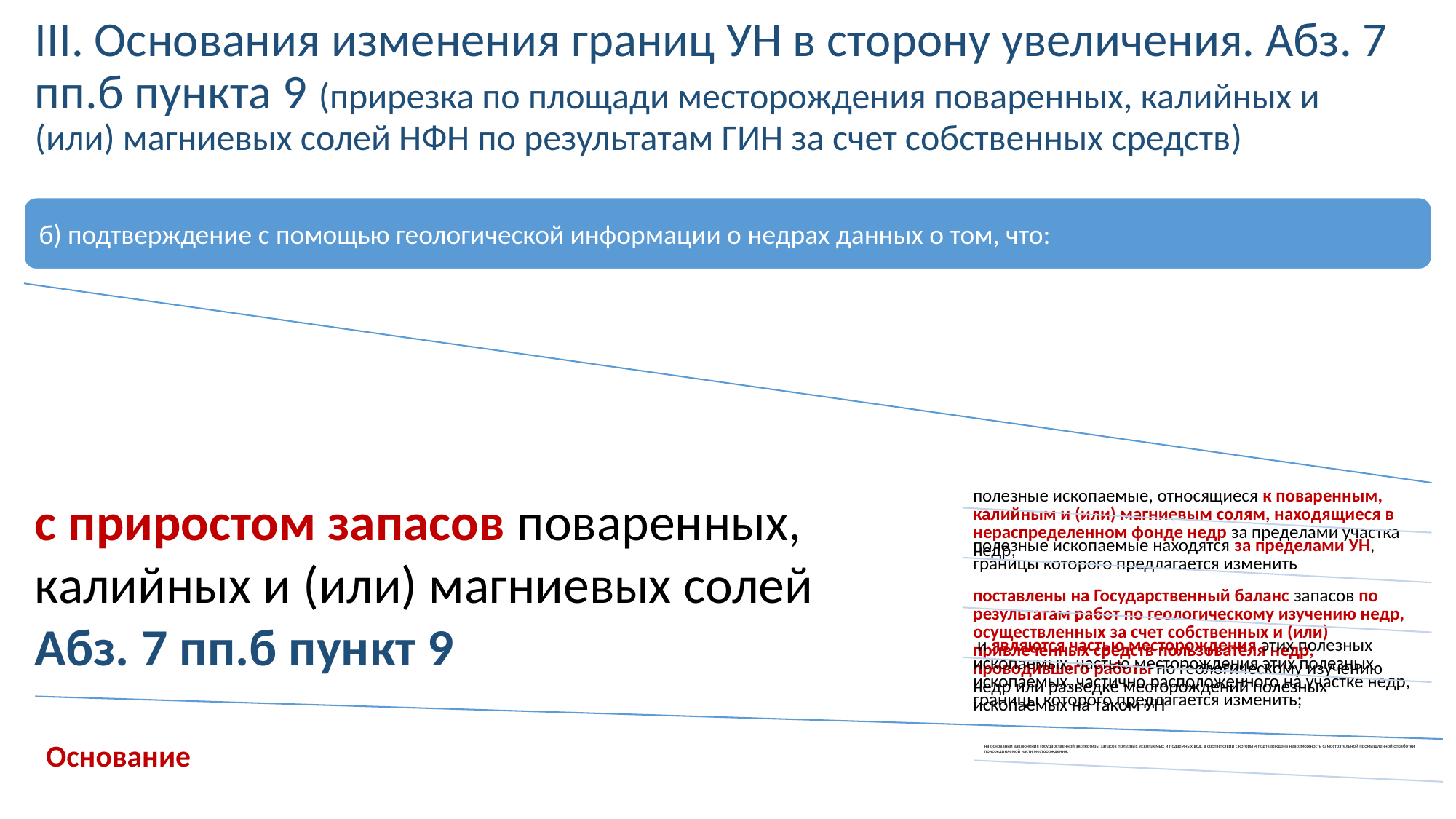

# III. Основания изменения границ УН в сторону увеличения. Абз. 7 пп.б пункта 9 (прирезка по площади месторождения поваренных, калийных и (или) магниевых солей НФН по результатам ГИН за счет собственных средств)
б) подтверждение с помощью геологической информации о недрах данных о том, что:
с приростом запасов поваренных, калийных и (или) магниевых солей
Абз. 7 пп.б пункт 9
Основание
на основании заключения государственной экспертизы запасов полезных ископаемых и подземных вод, в соответствии с которым подтверждена невозможность самостоятельной промышленной отработки присоединяемой части месторождения;